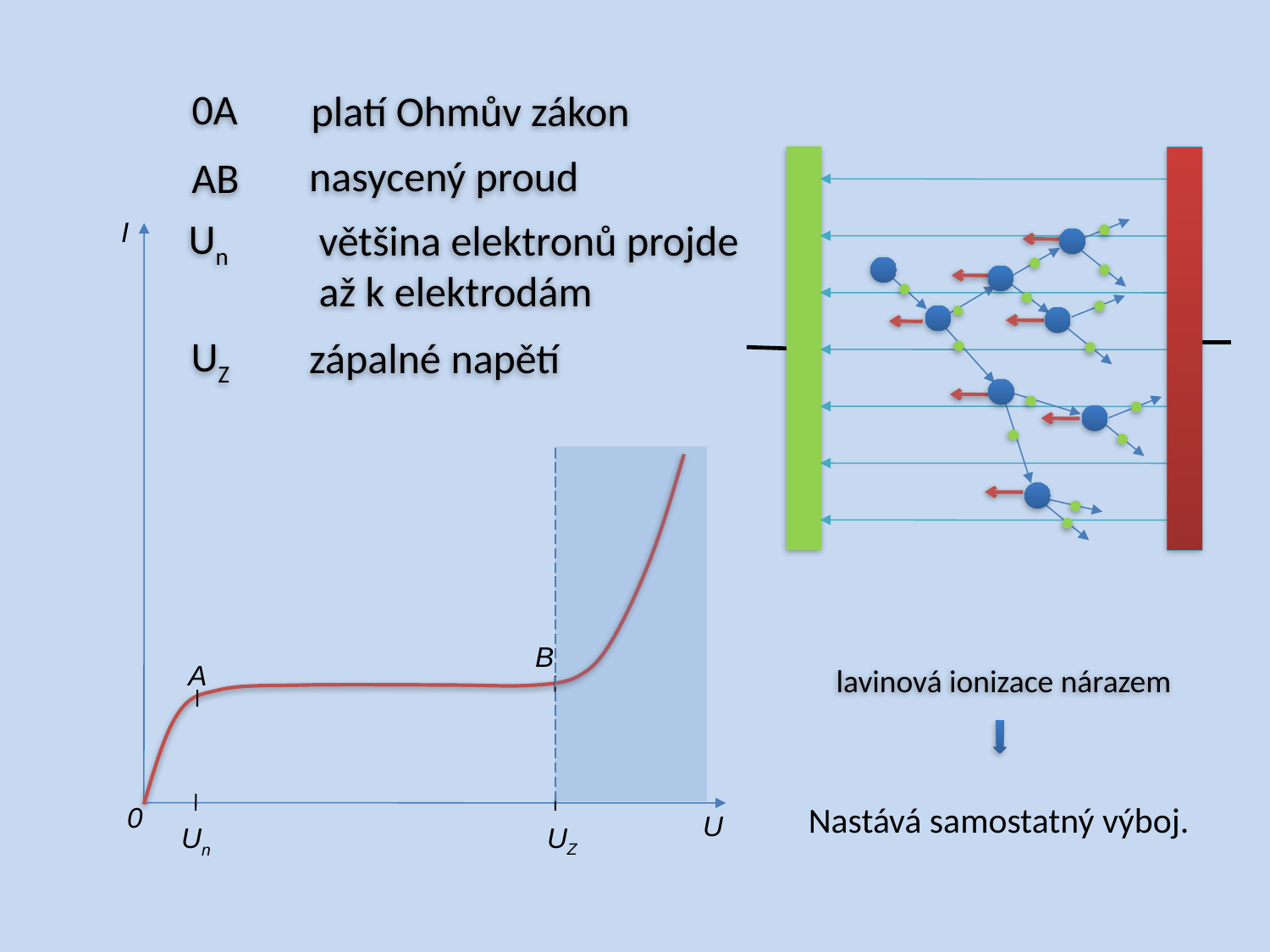

0A
platí Ohmův zákon

nasycený proud
AB

Un
většina elektronů projde
až k elektrodám

I

UZ
zápalné napětí

B
lavinová ionizace nárazem
A

Nastává samostatný výboj.
0
U
UZ
Un